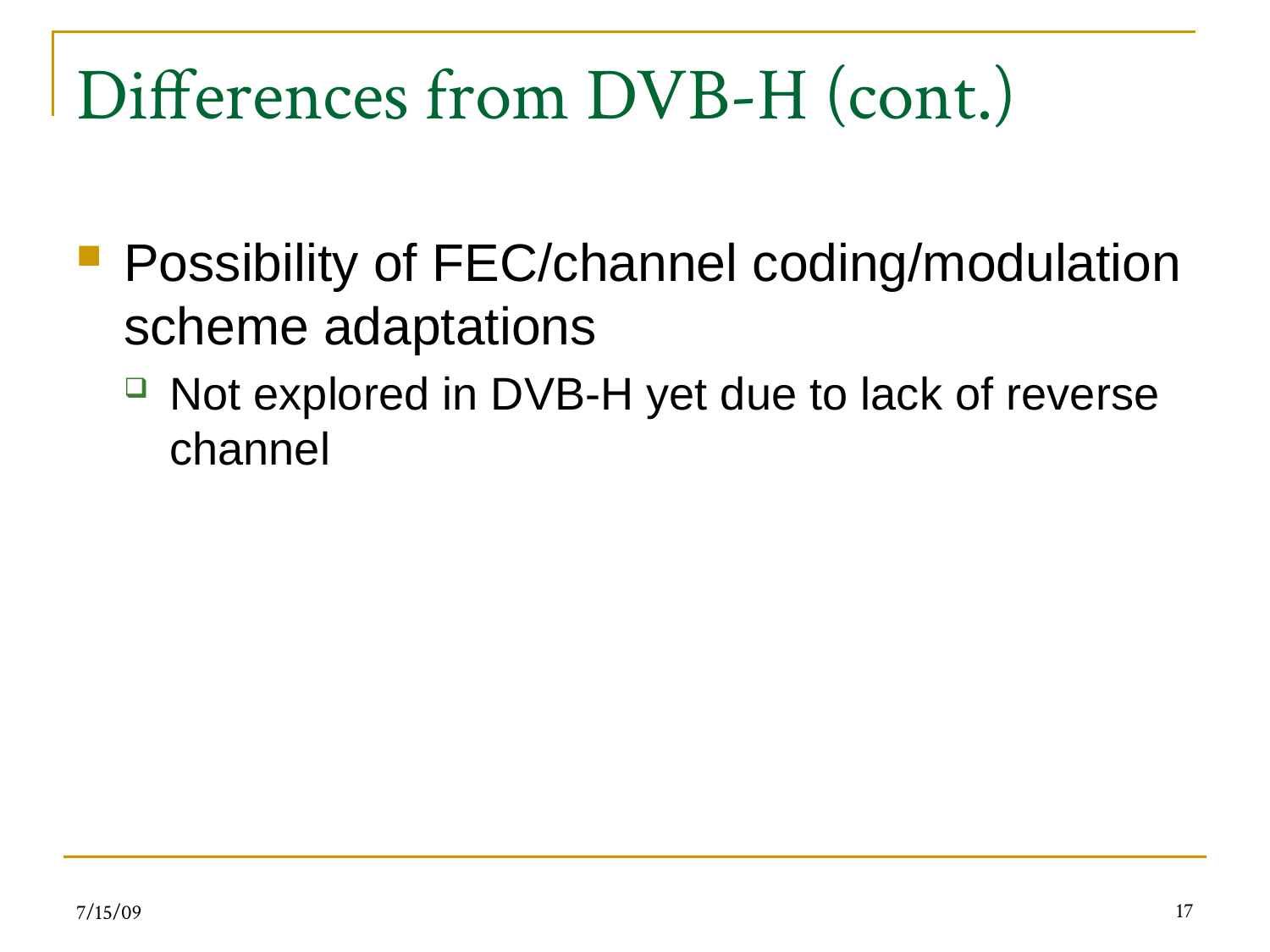

# Differences from DVB-H (cont.)
Possibility of FEC/channel coding/modulation scheme adaptations
Not explored in DVB-H yet due to lack of reverse channel

7/15/09
17